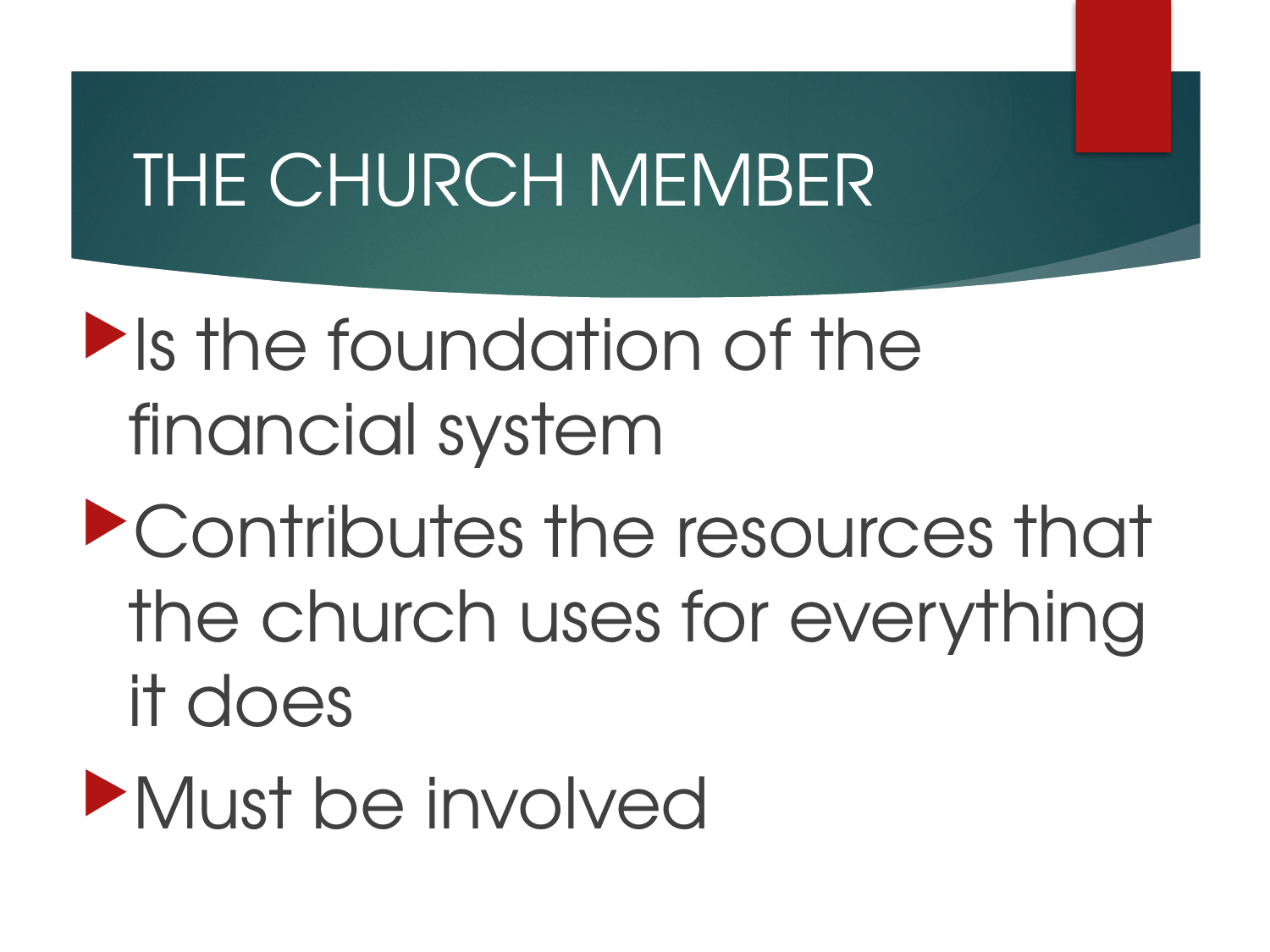

# THE CHURCH MEMBER
Is the foundation of the financial system
Contributes the resources that the church uses for everything it does
Must be involved